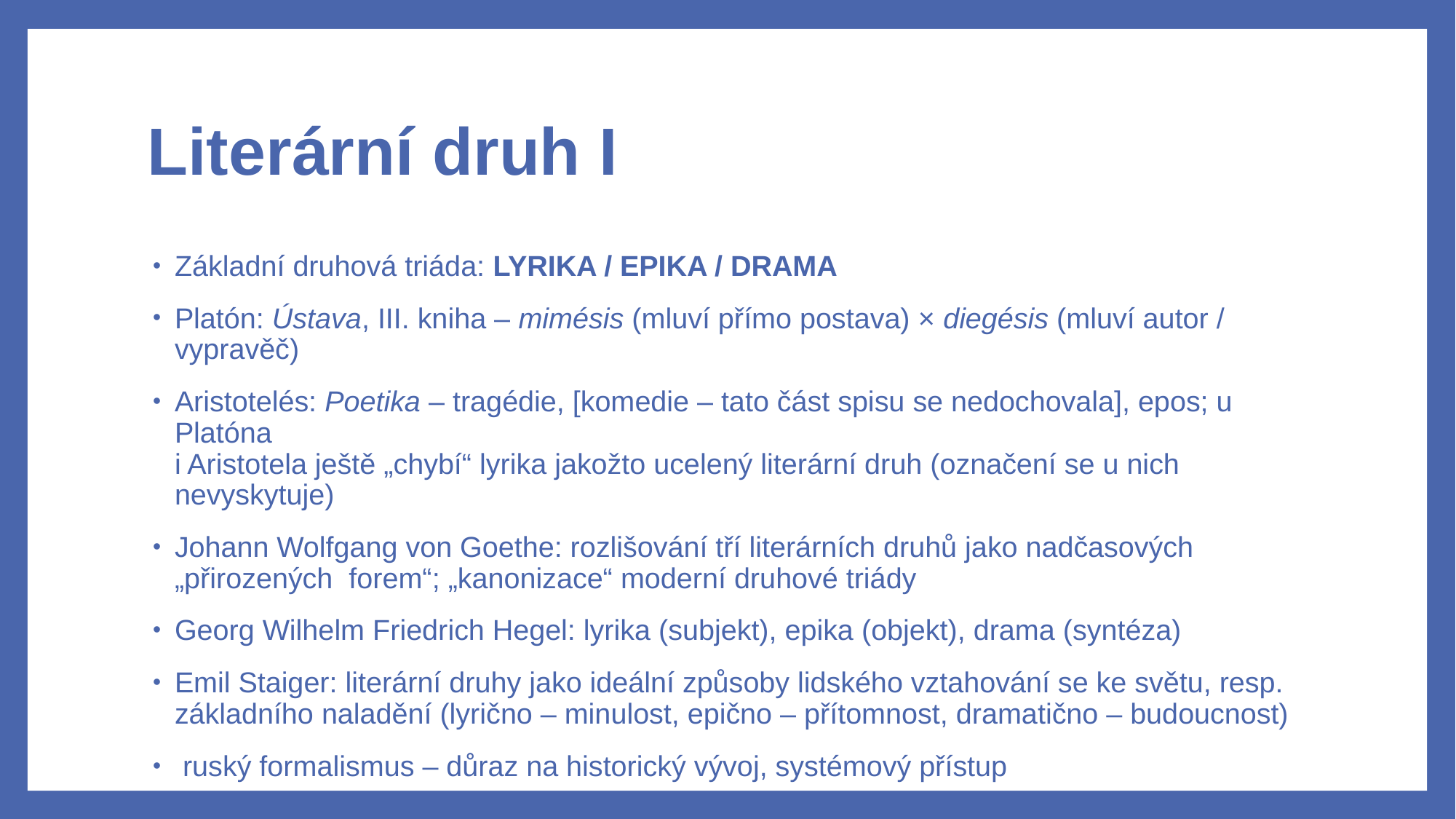

# Literární druh I
Základní druhová triáda: LYRIKA / EPIKA / DRAMA
Platón: Ústava, III. kniha – mimésis (mluví přímo postava) × diegésis (mluví autor / vypravěč)
Aristotelés: Poetika – tragédie, [komedie – tato část spisu se nedochovala], epos; u Platóna
i Aristotela ještě „chybí“ lyrika jakožto ucelený literární druh (označení se u nich nevyskytuje)
Johann Wolfgang von Goethe: rozlišování tří literárních druhů jako nadčasových „přirozených  forem“; „kanonizace“ moderní druhové triády
Georg Wilhelm Friedrich Hegel: lyrika (subjekt), epika (objekt), drama (syntéza)
Emil Staiger: literární druhy jako ideální způsoby lidského vztahování se ke světu, resp. základního naladění (lyrično – minulost, epično – přítomnost, dramatično – budoucnost)
 ruský formalismus – důraz na historický vývoj, systémový přístup
Různé koncepce druhové triády vykazují nedostatky, nicméně nahrazena nebyla.